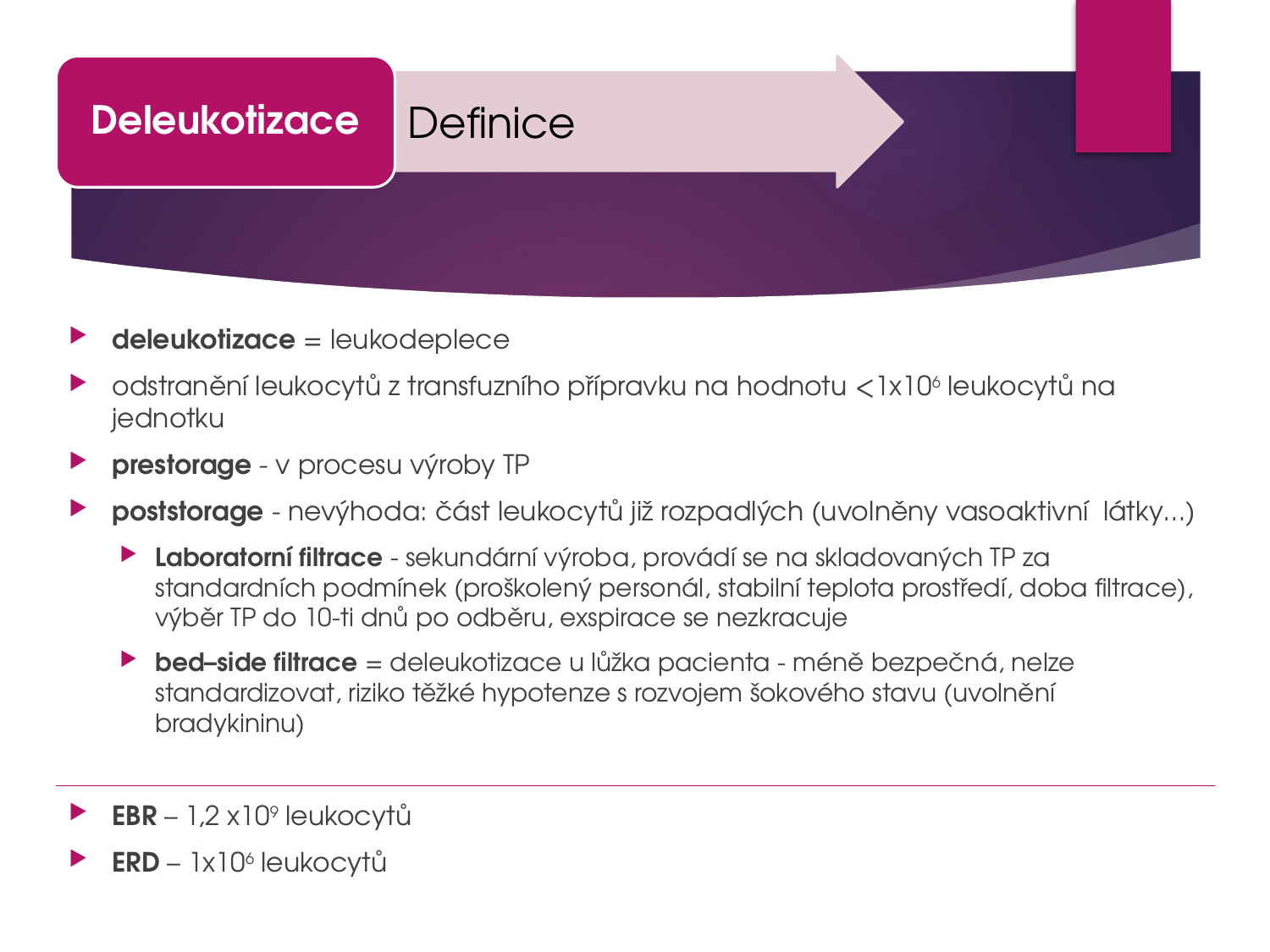

Deleukotizace
Definice
deleukotizace = leukodeplece
odstranění leukocytů z transfuzního přípravku na hodnotu <1x106 leukocytů na jednotku
prestorage - v procesu výroby TP
poststorage - nevýhoda: část leukocytů již rozpadlých (uvolněny vasoaktivní  látky…)
Laboratorní filtrace - sekundární výroba, provádí se na skladovaných TP za standardních podmínek (proškolený personál, stabilní teplota prostředí, doba filtrace), výběr TP do 10-ti dnů po odběru, exspirace se nezkracuje
bed–side filtrace = deleukotizace u lůžka pacienta - méně bezpečná, nelze standardizovat, riziko těžké hypotenze s rozvojem šokového stavu (uvolnění bradykininu)

EBR – 1,2 x109 leukocytů
ERD – 1x106 leukocytů